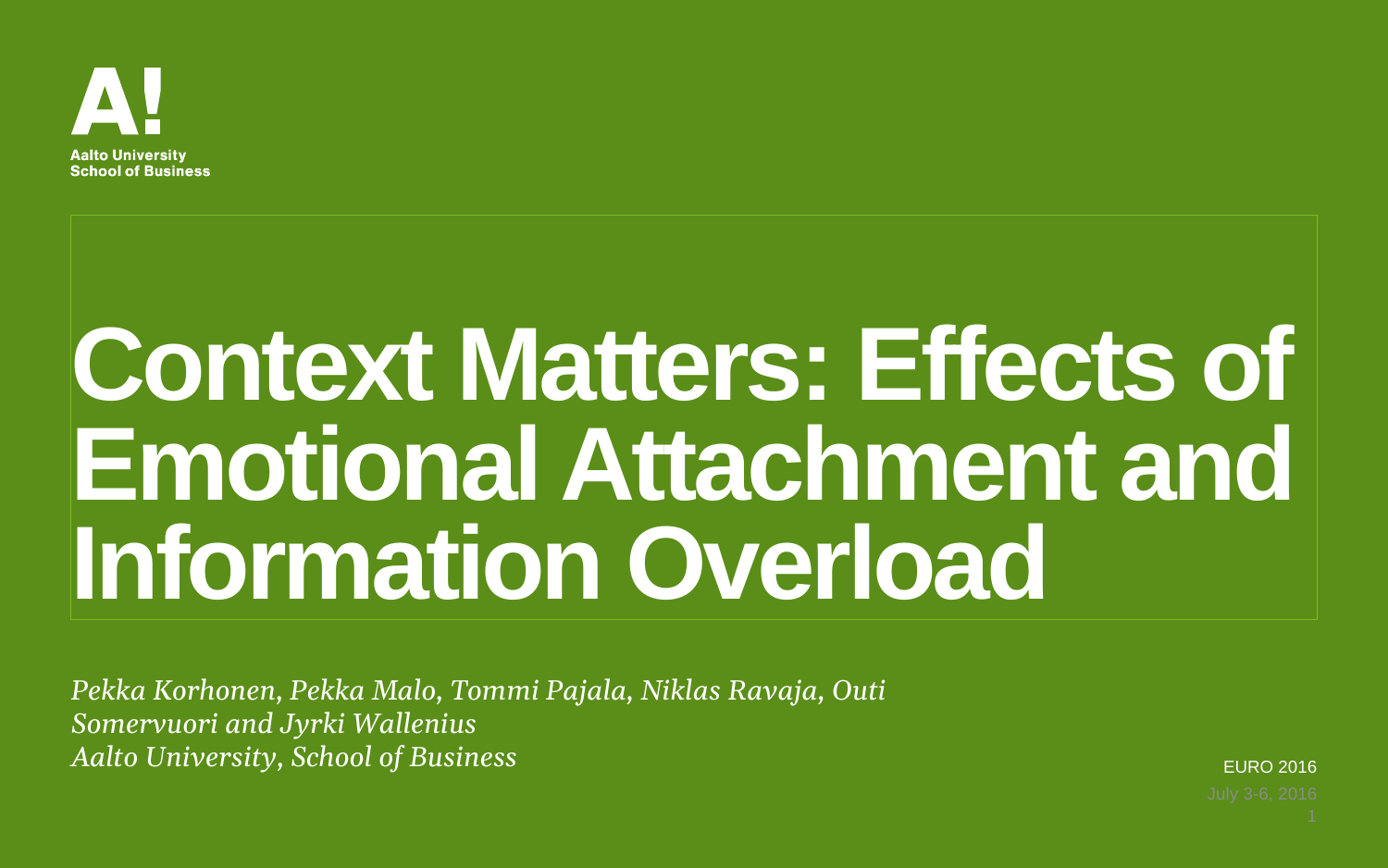

# Context Matters: Effects of Emotional Attachment and Information Overload
Pekka Korhonen, Pekka Malo, Tommi Pajala, Niklas Ravaja, Outi Somervuori and Jyrki Wallenius
Aalto University, School of Business
EURO 2016
July 3-6, 2016
1